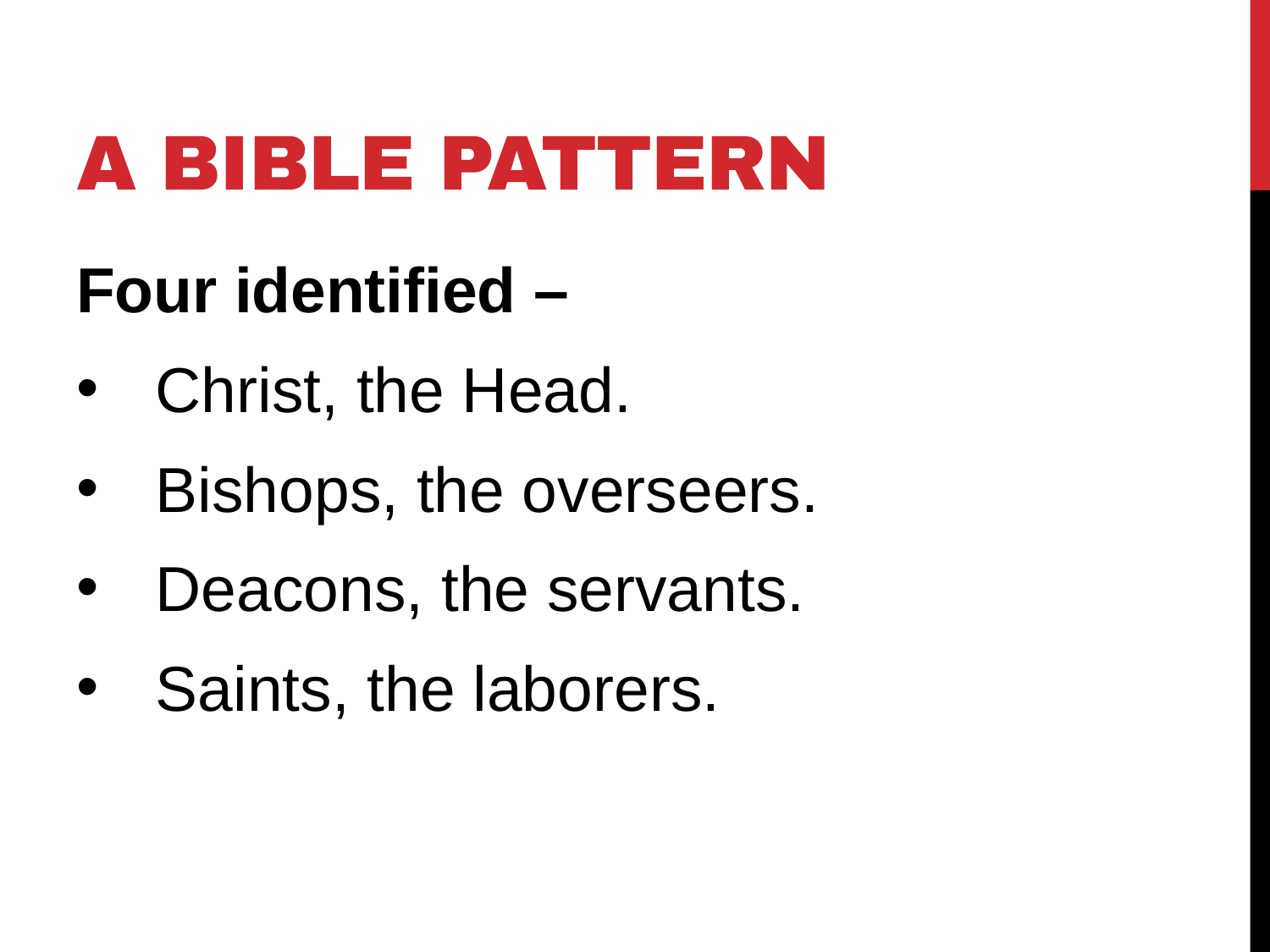

# A bible pattern
Four identified –
Christ, the Head.
Bishops, the overseers.
Deacons, the servants.
Saints, the laborers.